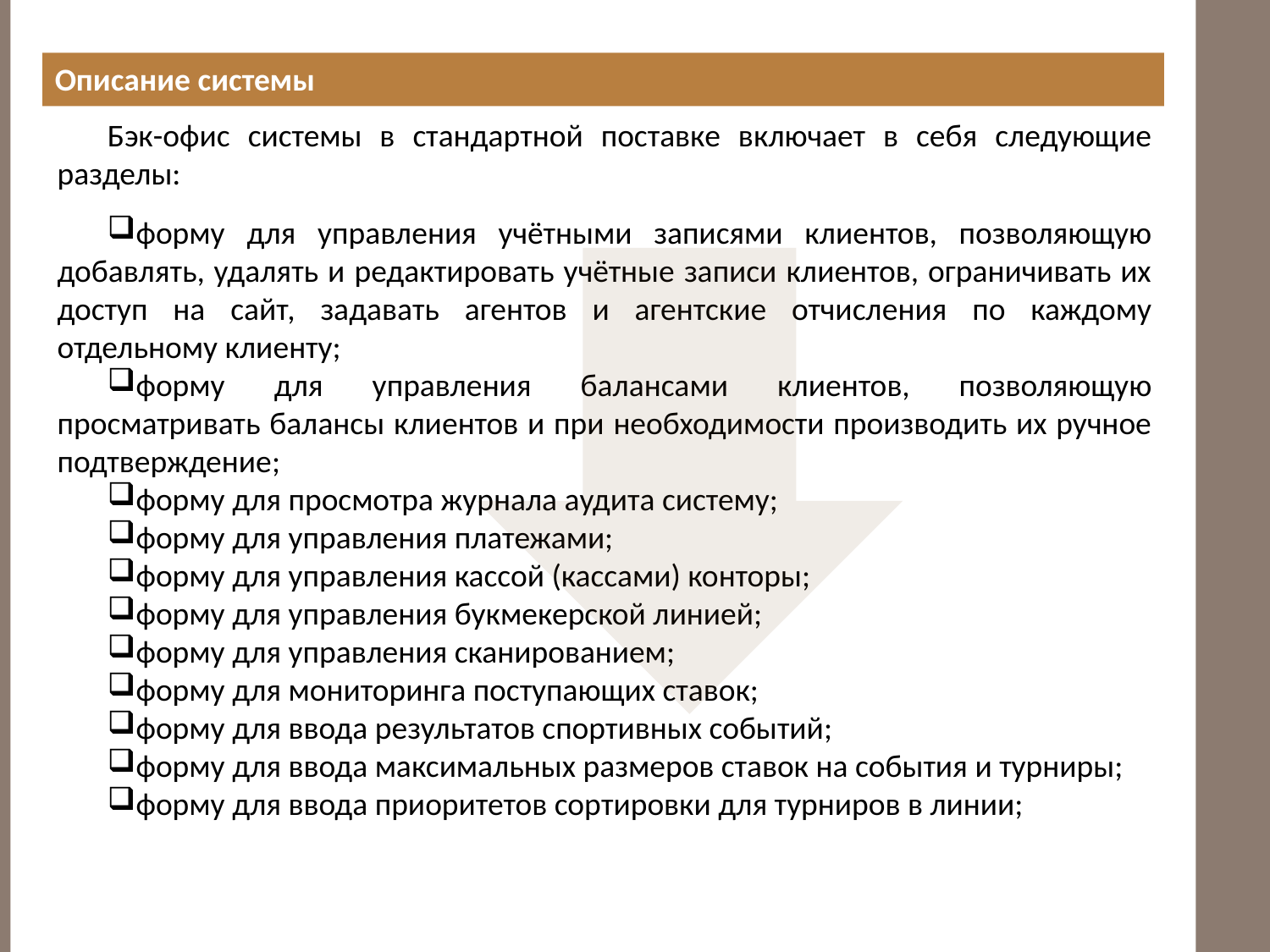

Описание системы
Бэк-офис системы в стандартной поставке включает в себя следующие разделы:
форму для управления учётными записями клиентов, позволяющую добавлять, удалять и редактировать учётные записи клиентов, ограничивать их доступ на сайт, задавать агентов и агентские отчисления по каждому отдельному клиенту;
форму для управления балансами клиентов, позволяющую просматривать балансы клиентов и при необходимости производить их ручное подтверждение;
форму для просмотра журнала аудита систему;
форму для управления платежами;
форму для управления кассой (кассами) конторы;
форму для управления букмекерской линией;
форму для управления сканированием;
форму для мониторинга поступающих ставок;
форму для ввода результатов спортивных событий;
форму для ввода максимальных размеров ставок на события и турниры;
форму для ввода приоритетов сортировки для турниров в линии;